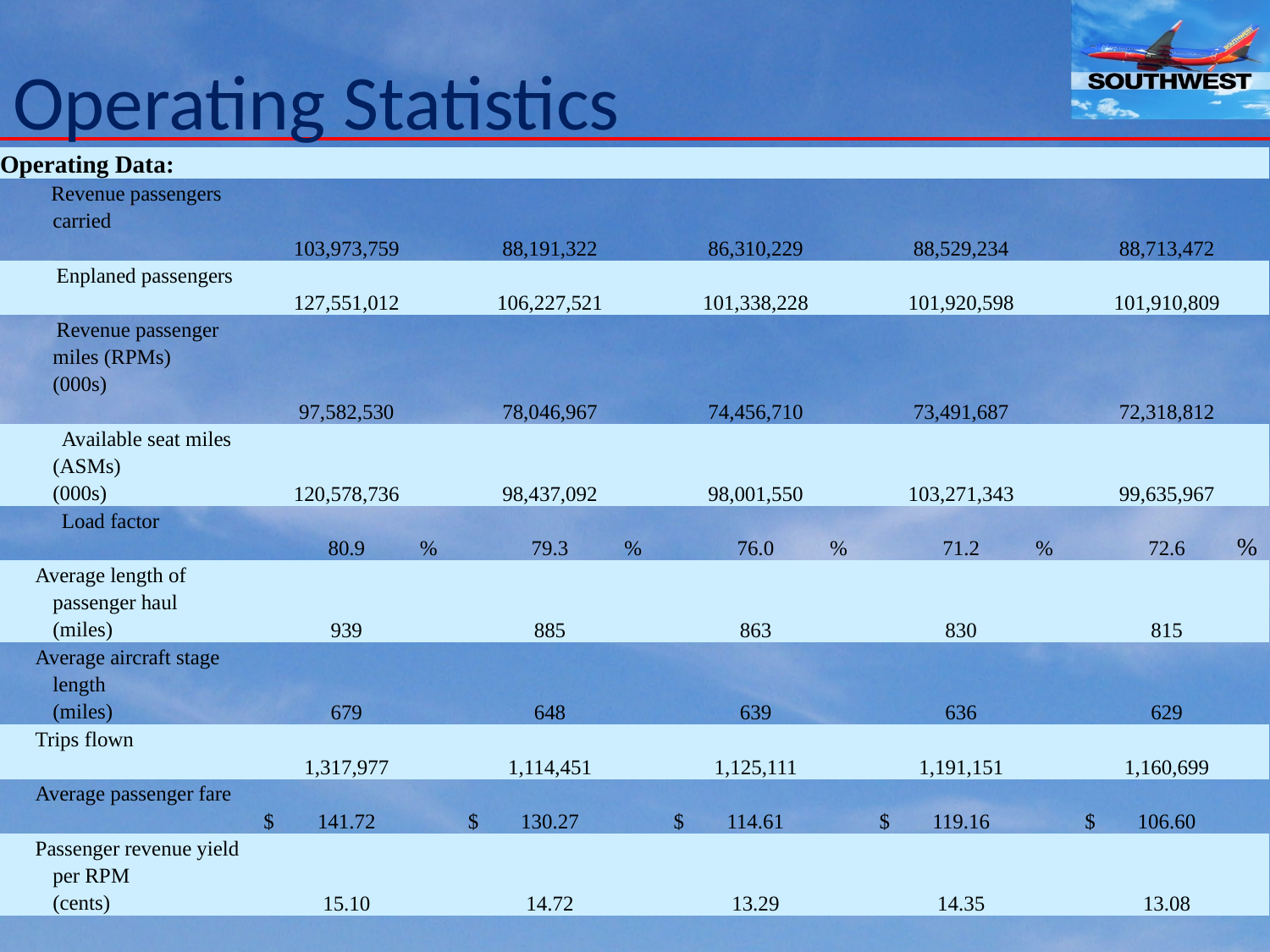

# Operating Statistics
| Operating Data: |  |  | 2011 |  |  |  | 2010 |  |  |  | 2009 |  |  |  | 2008 |  |  |  | 2007 |  |
| --- | --- | --- | --- | --- | --- | --- | --- | --- | --- | --- | --- | --- | --- | --- | --- | --- | --- | --- | --- | --- |
| Revenue passengers carried |  |  | 103,973,759 |  |  |  | 88,191,322 |  |  |  | 86,310,229 |  |  |  | 88,529,234 |  |  |  | 88,713,472 |  |
| Enplaned passengers |  |  | 127,551,012 |  |  |  | 106,227,521 |  |  |  | 101,338,228 |  |  |  | 101,920,598 |  |  |  | 101,910,809 |  |
| Revenue passenger miles (RPMs) (000s) |  |  | 97,582,530 |  |  |  | 78,046,967 |  |  |  | 74,456,710 |  |  |  | 73,491,687 |  |  |  | 72,318,812 |  |
| Available seat miles (ASMs) (000s) |  |  | 120,578,736 |  |  |  | 98,437,092 |  |  |  | 98,001,550 |  |  |  | 103,271,343 |  |  |  | 99,635,967 |  |
| Load factor |  |  | 80.9 | % |  |  | 79.3 | % |  |  | 76.0 | % |  |  | 71.2 | % |  |  | 72.6 | % |
| Average length of passenger haul (miles) |  |  | 939 |  |  |  | 885 |  |  |  | 863 |  |  |  | 830 |  |  |  | 815 |  |
| Average aircraft stage length (miles) |  |  | 679 |  |  |  | 648 |  |  |  | 639 |  |  |  | 636 |  |  |  | 629 |  |
| Trips flown |  |  | 1,317,977 |  |  |  | 1,114,451 |  |  |  | 1,125,111 |  |  |  | 1,191,151 |  |  |  | 1,160,699 |  |
| Average passenger fare |  | $ | 141.72 |  |  | $ | 130.27 |  |  | $ | 114.61 |  |  | $ | 119.16 |  |  | $ | 106.60 |  |
| Passenger revenue yield per RPM (cents) |  |  | 15.10 |  |  |  | 14.72 |  |  |  | 13.29 |  |  |  | 14.35 |  |  |  | 13.08 |  |